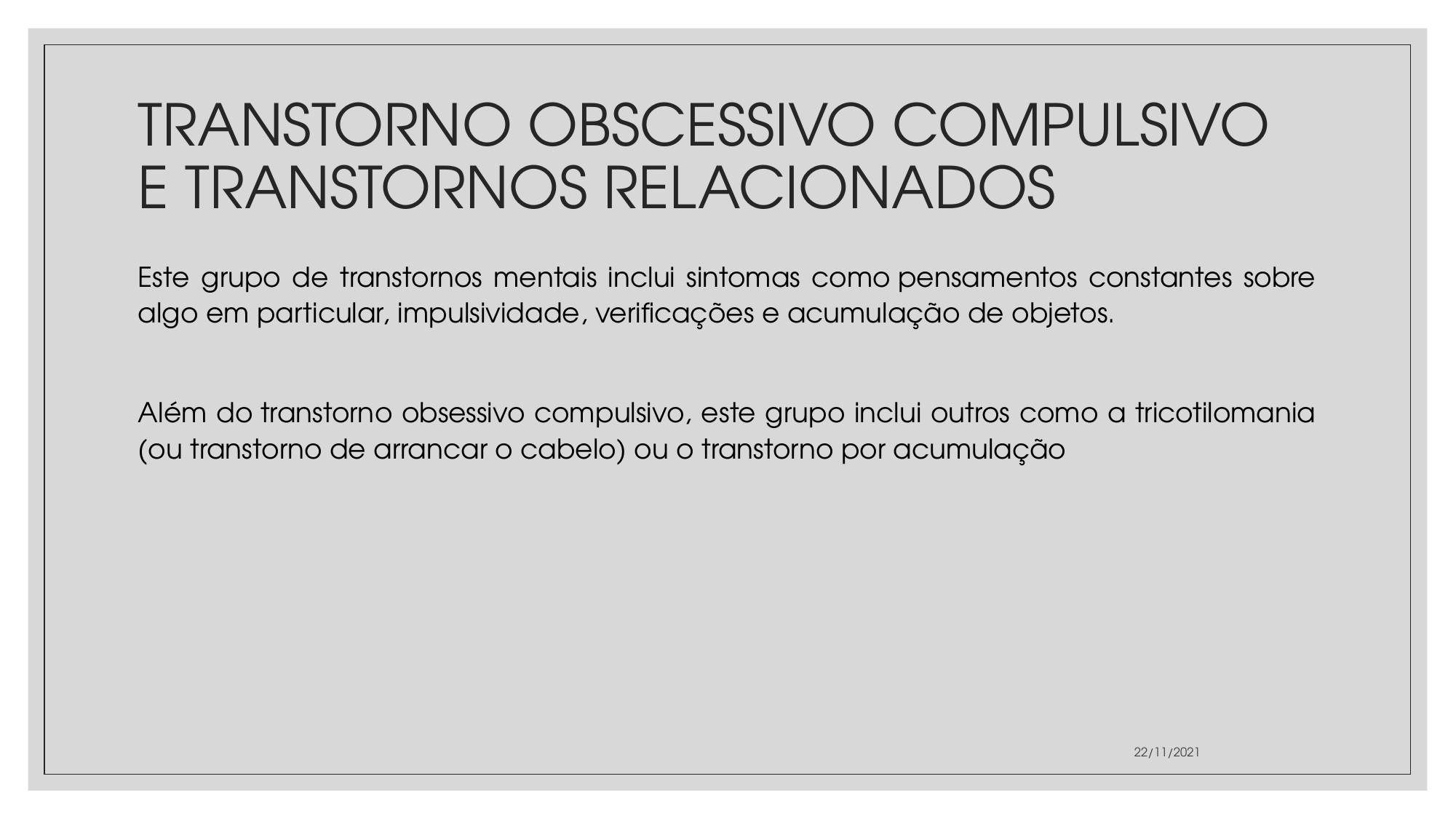

# TRANSTORNO OBSCESSIVO COMPULSIVO E TRANSTORNOS RELACIONADOS
Este grupo de transtornos mentais inclui sintomas como pensamentos constantes sobre algo em particular, impulsividade, verificações e acumulação de objetos.

Além do transtorno obsessivo compulsivo, este grupo inclui outros como a tricotilomania (ou transtorno de arrancar o cabelo) ou o transtorno por acumulação

22/11/2021